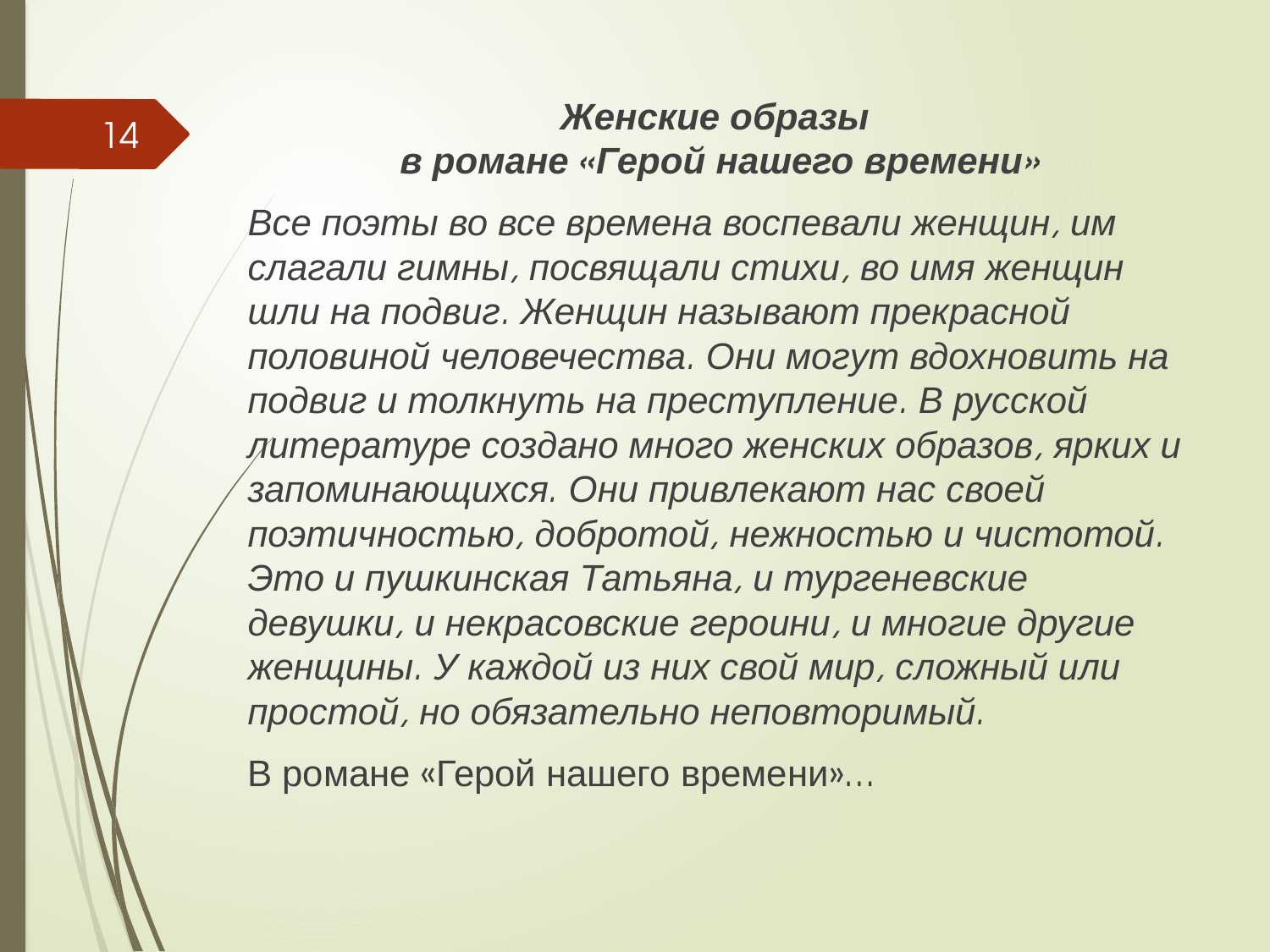

Женские образы
в романе «Герой нашего времени»
Все поэты во все времена воспевали женщин, им слагали гимны, посвящали стихи, во имя женщин шли на подвиг. Женщин называют прекрасной половиной человечества. Они могут вдохновить на подвиг и толкнуть на преступление. В русской литературе создано много женских образов, ярких и запоминающихся. Они привлекают нас своей поэтичностью, добротой, нежностью и чистотой. Это и пушкинская Татьяна, и тургеневские девушки, и некрасовские героини, и многие другие женщины. У каждой из них свой мир, сложный или простой, но обязательно неповторимый.
В романе «Герой нашего времени»…
14